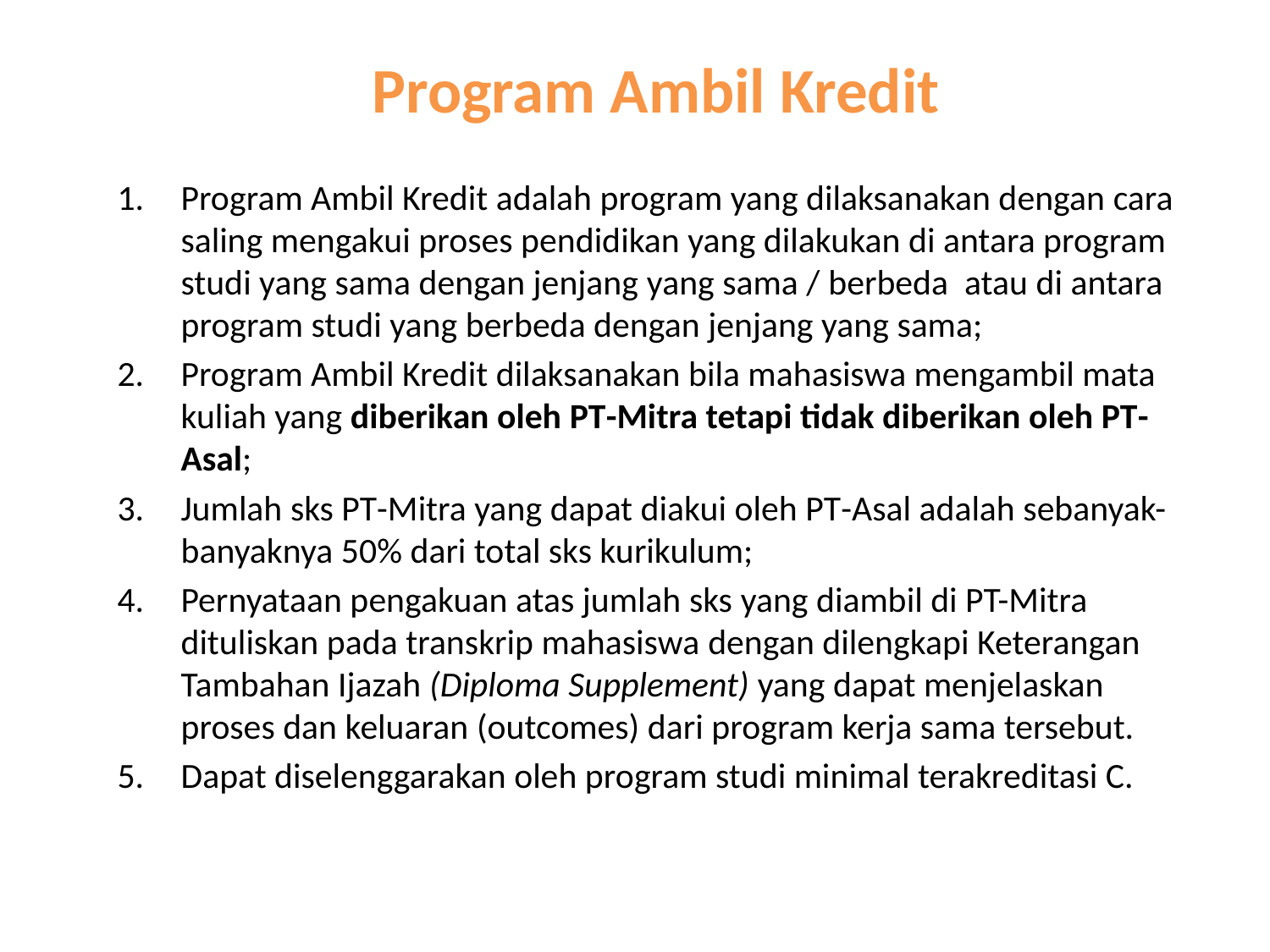

# Program Ambil Kredit
Program Ambil Kredit adalah program yang dilaksanakan dengan cara saling mengakui proses pendidikan yang dilakukan di antara program studi yang sama dengan jenjang yang sama / berbeda  atau di antara program studi yang berbeda dengan jenjang yang sama;
Program Ambil Kredit dilaksanakan bila mahasiswa mengambil mata kuliah yang diberikan oleh PT-Mitra tetapi tidak diberikan oleh PT-Asal;
Jumlah sks PT-Mitra yang dapat diakui oleh PT-Asal adalah sebanyak-banyaknya 50% dari total sks kurikulum;
Pernyataan pengakuan atas jumlah sks yang diambil di PT-Mitra dituliskan pada transkrip mahasiswa dengan dilengkapi Keterangan Tambahan Ijazah (Diploma Supplement) yang dapat menjelaskan proses dan keluaran (outcomes) dari program kerja sama tersebut.
Dapat diselenggarakan oleh program studi minimal terakreditasi C.